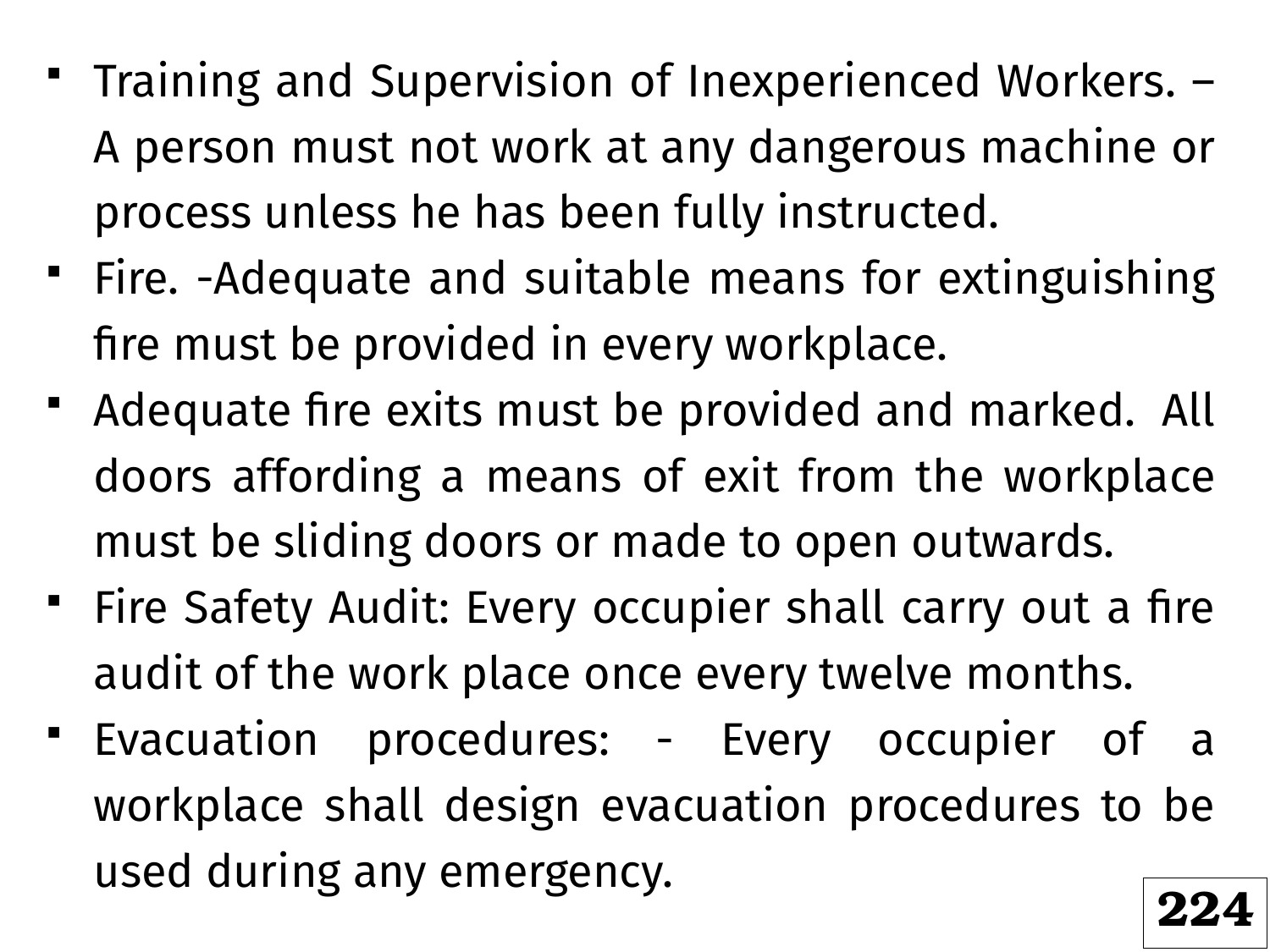

Training and Supervision of Inexperienced Workers. – A person must not work at any dangerous machine or process unless he has been fully instructed.
Fire. -Adequate and suitable means for extinguishing fire must be provided in every workplace.
Adequate fire exits must be provided and marked.  All doors affording a means of exit from the workplace must be sliding doors or made to open outwards.
Fire Safety Audit: Every occupier shall carry out a fire audit of the work place once every twelve months.
Evacuation procedures: - Every occupier of a workplace shall design evacuation procedures to be used during any emergency.

224